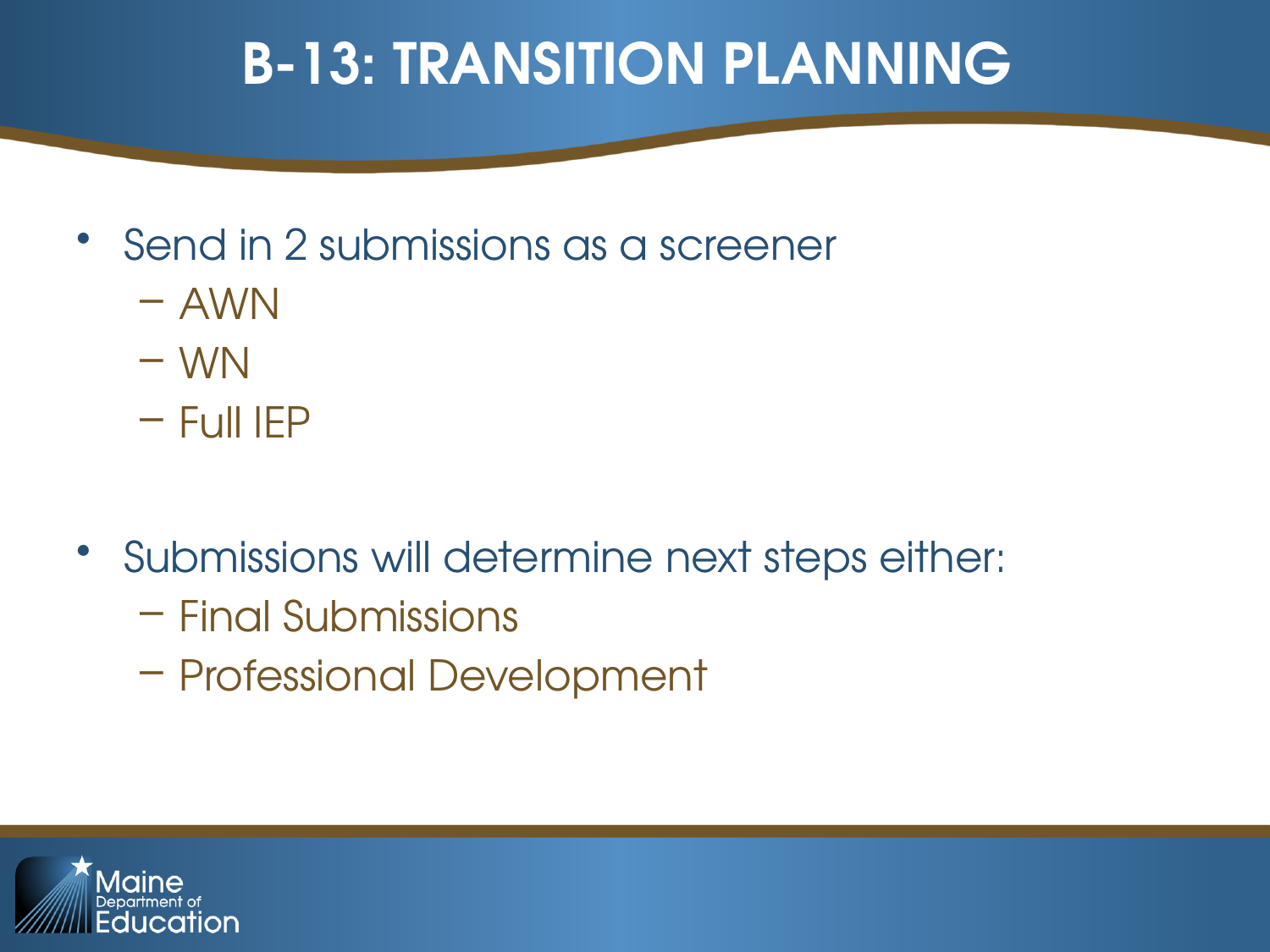

# B-13: TRANSITION PLANNING
Send in 2 submissions as a screener
AWN
WN
Full IEP

Submissions will determine next steps either:
Final Submissions
Professional Development